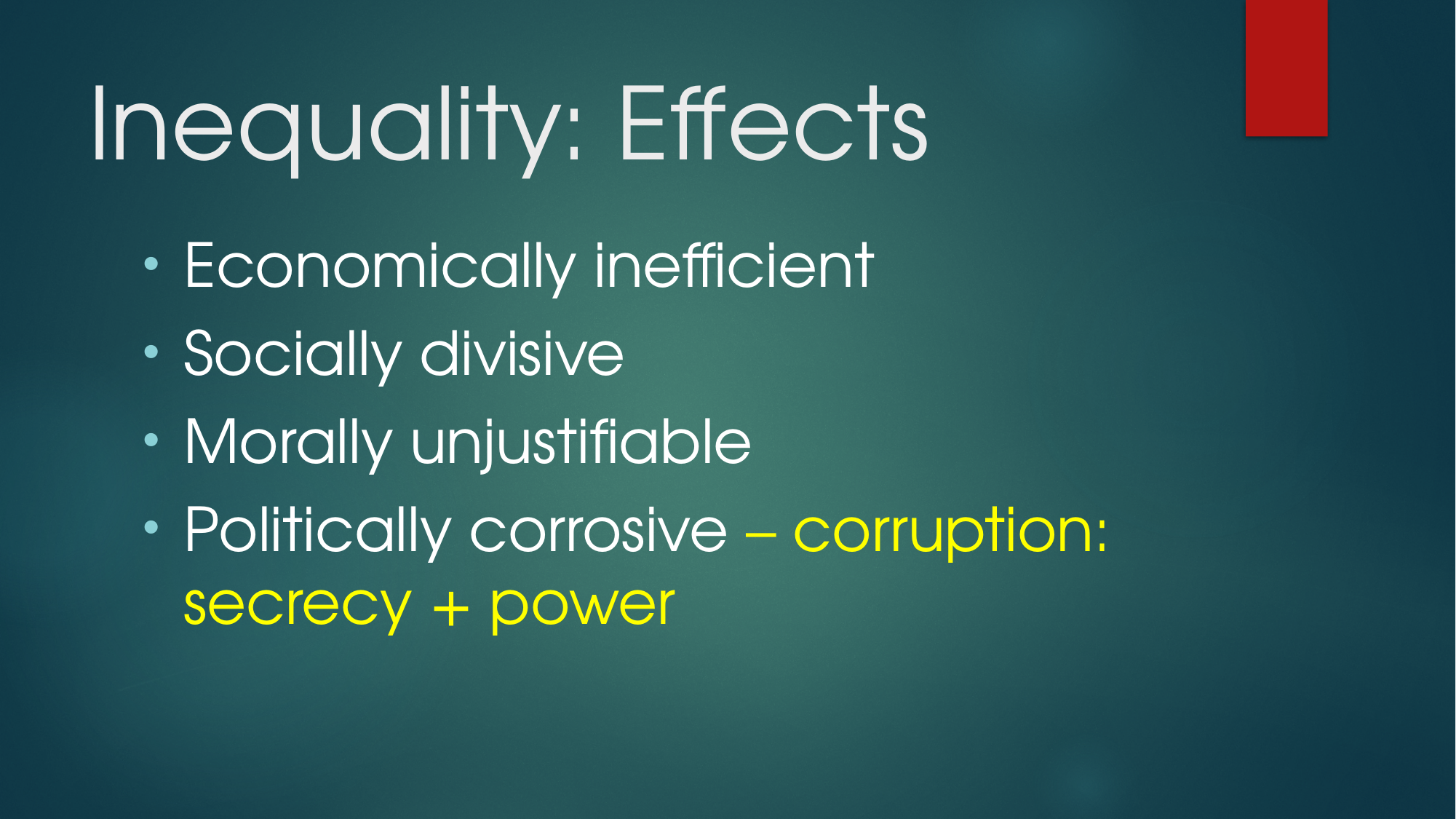

# Inequality: Effects
Economically inefficient
Socially divisive
Morally unjustifiable
Politically corrosive – corruption: secrecy + power